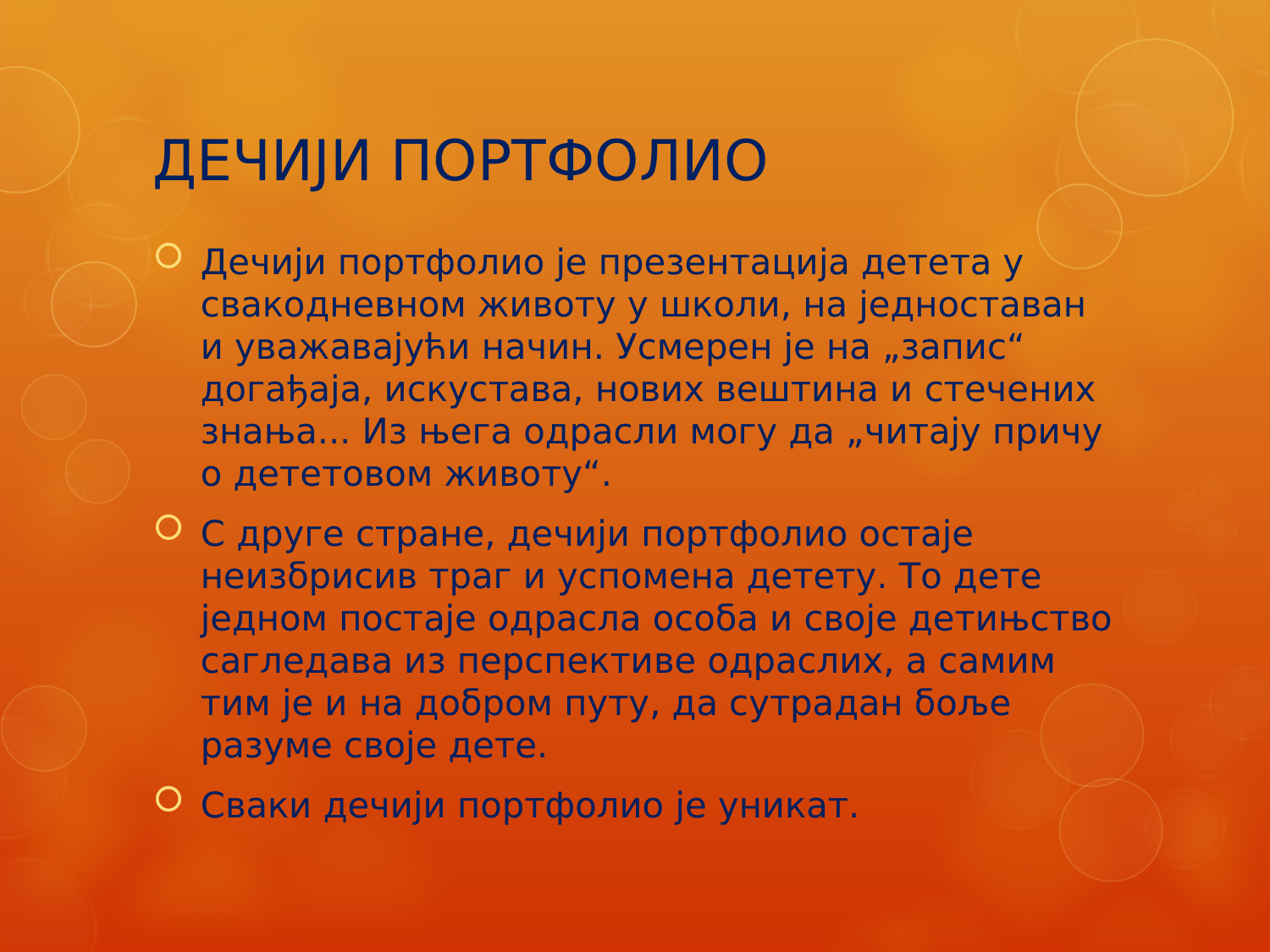

# ДЕЧИЈИ ПОРТФОЛИО
Дечији портфолио је презентација детета у свакодневном животу у школи, на једноставан и уважавајући начин. Усмерен је на „запис“ догађаја, искустава, нових вештина и стечених знања... Из њега одрасли могу да „читају причу о дететовом животу“.
С друге стране, дечији портфолио остаје неизбрисив траг и успомена детету. То дете једном постаје одрасла особа и своје детињство сагледава из перспективе одраслих, а самим тим је и на добром путу, да сутрадан боље разуме своје дете.
Сваки дечији портфолио је уникат.